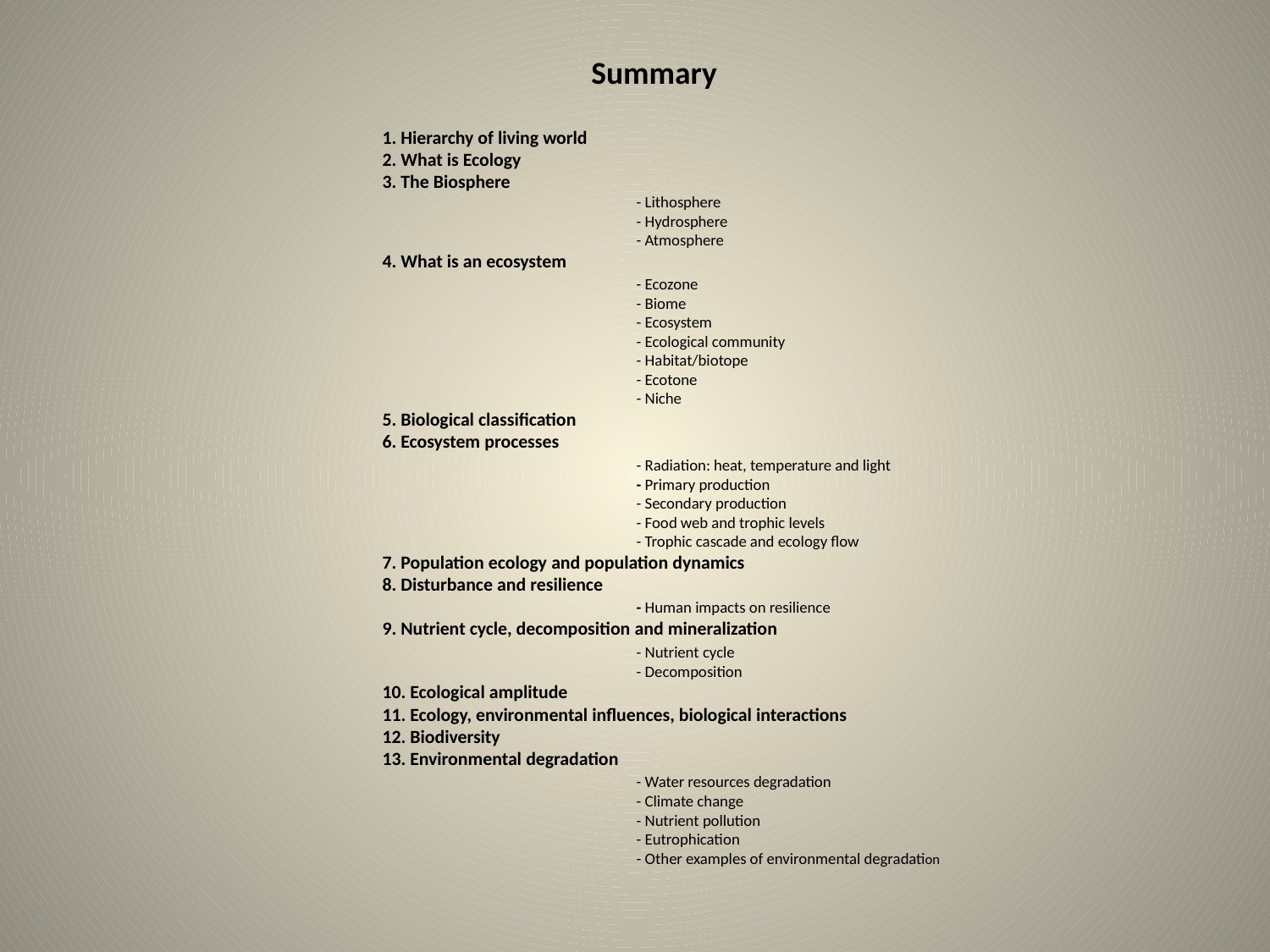

Summary
# 1. Hierarchy of living world 2. What is Ecology 3. The Biosphere - Lithosphere - Hydrosphere - Atmosphere 4. What is an ecosystem - Ecozone - Biome - Ecosystem - Ecological community - Habitat/biotope - Ecotone - Niche 5. Biological classification 6. Ecosystem processes - Radiation: heat, temperature and light - Primary production - Secondary production - Food web and trophic levels - Trophic cascade and ecology flow 7. Population ecology and population dynamics 8. Disturbance and resilience - Human impacts on resilience 9. Nutrient cycle, decomposition and mineralization - Nutrient cycle - Decomposition 10. Ecological amplitude 11. Ecology, environmental influences, biological interactions 12. Biodiversity 13. Environmental degradation - Water resources degradation - Climate change - Nutrient pollution - Eutrophication - Other examples of environmental degradation